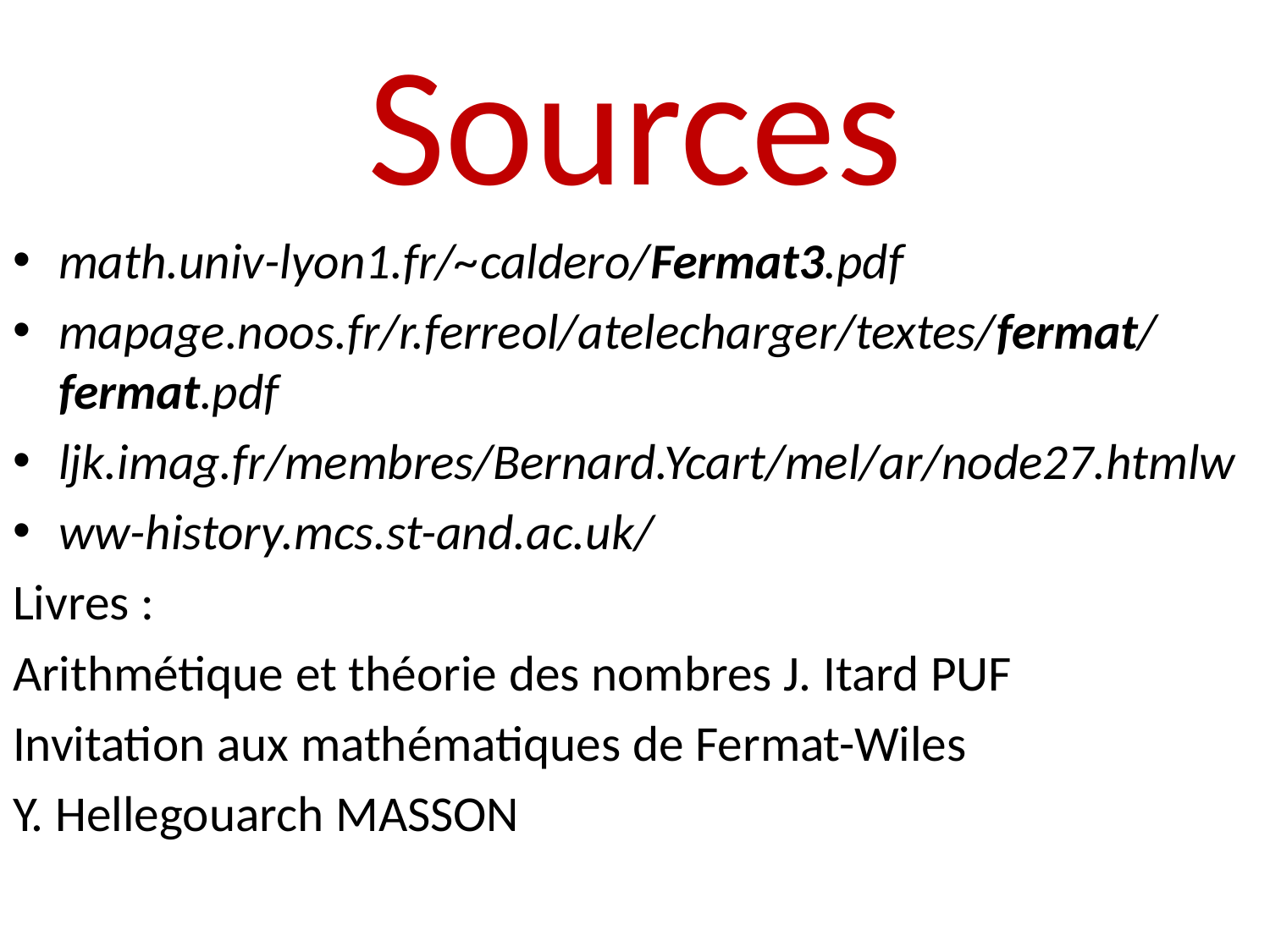

# Sources
math.univ-lyon1.fr/~caldero/Fermat3.pdf
mapage.noos.fr/r.ferreol/atelecharger/textes/fermat/fermat.pdf
ljk.imag.fr/membres/Bernard.Ycart/mel/ar/node27.htmlw
ww-history.mcs.st-and.ac.uk/
Livres :
Arithmétique et théorie des nombres J. Itard PUF
Invitation aux mathématiques de Fermat-Wiles
Y. Hellegouarch MASSON